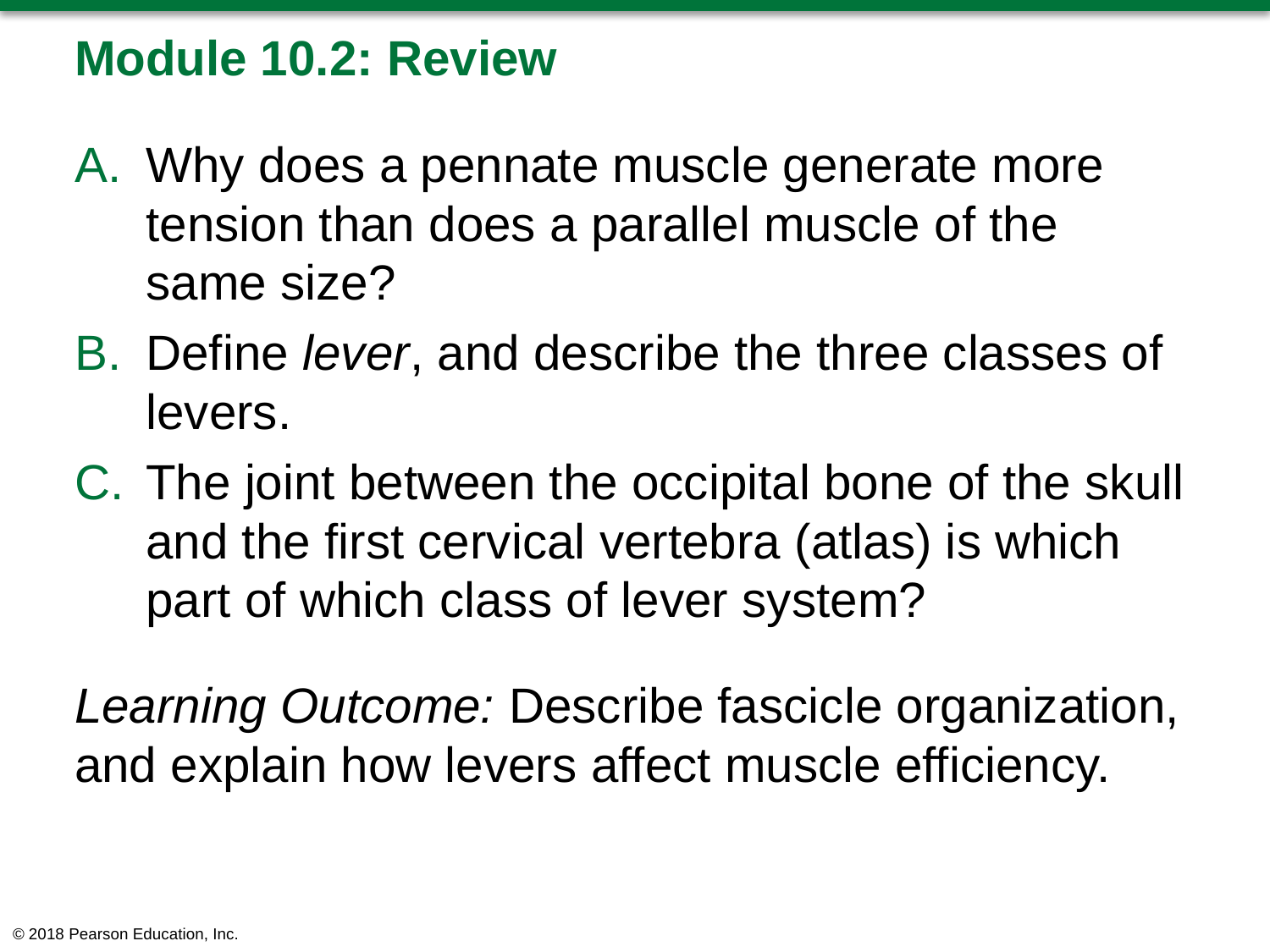

# Module 10.2: Review
Why does a pennate muscle generate more tension than does a parallel muscle of the
same size?
Define lever, and describe the three classes of levers.
The joint between the occipital bone of the skull and the first cervical vertebra (atlas) is which part of which class of lever system?

Learning Outcome: Describe fascicle organization, and explain how levers affect muscle efficiency.
© 2018 Pearson Education, Inc.